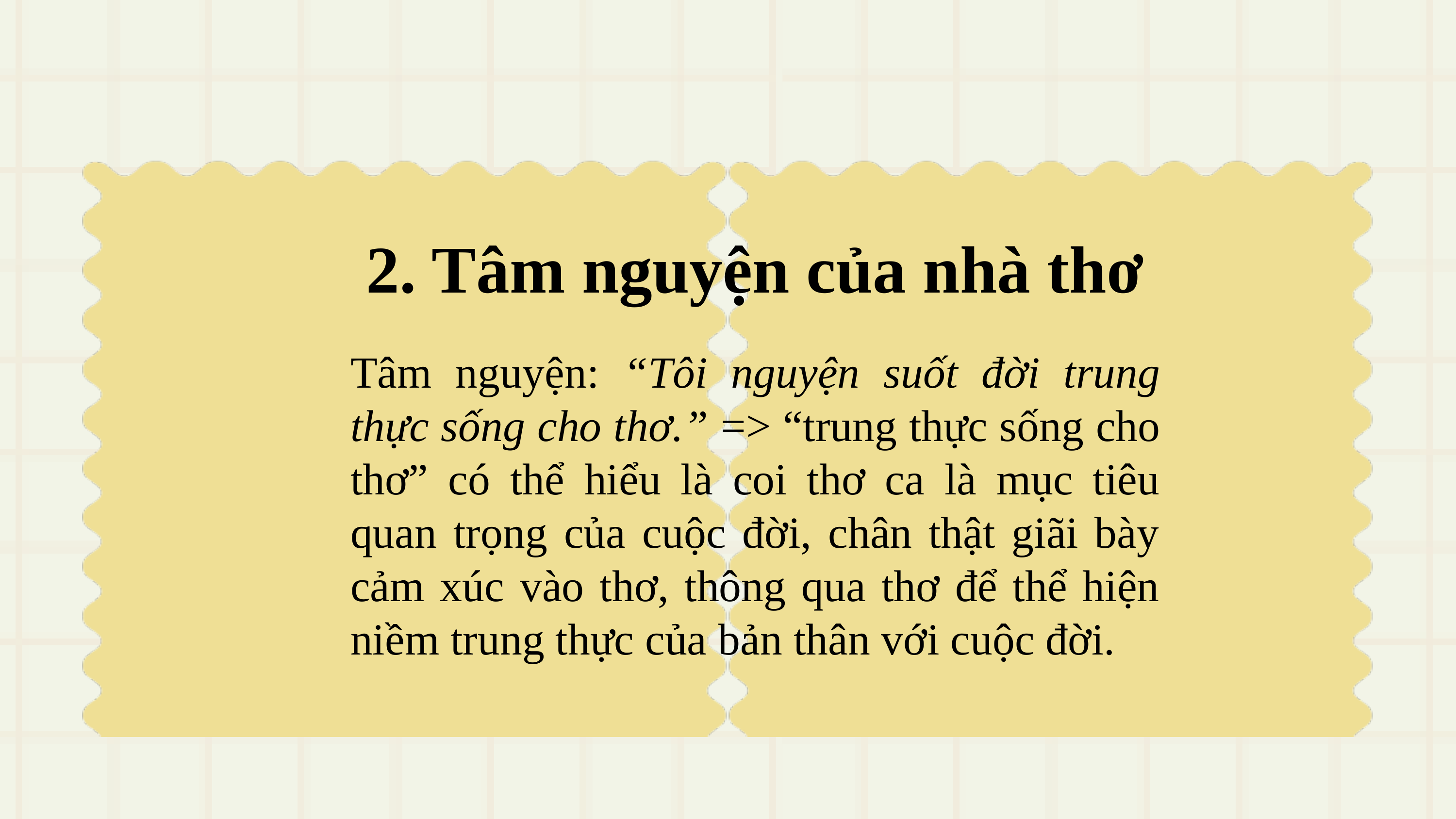

2. Tâm nguyện của nhà thơ
Tâm nguyện: “Tôi nguyện suốt đời trung thực sống cho thơ.” => “trung thực sống cho thơ” có thể hiểu là coi thơ ca là mục tiêu quan trọng của cuộc đời, chân thật giãi bày cảm xúc vào thơ, thông qua thơ để thể hiện niềm trung thực của bản thân với cuộc đời.
Presentation are communication
tools that can be used as
demonstrations, lectures, reports,
and more. It is mostly presented
before an audience.